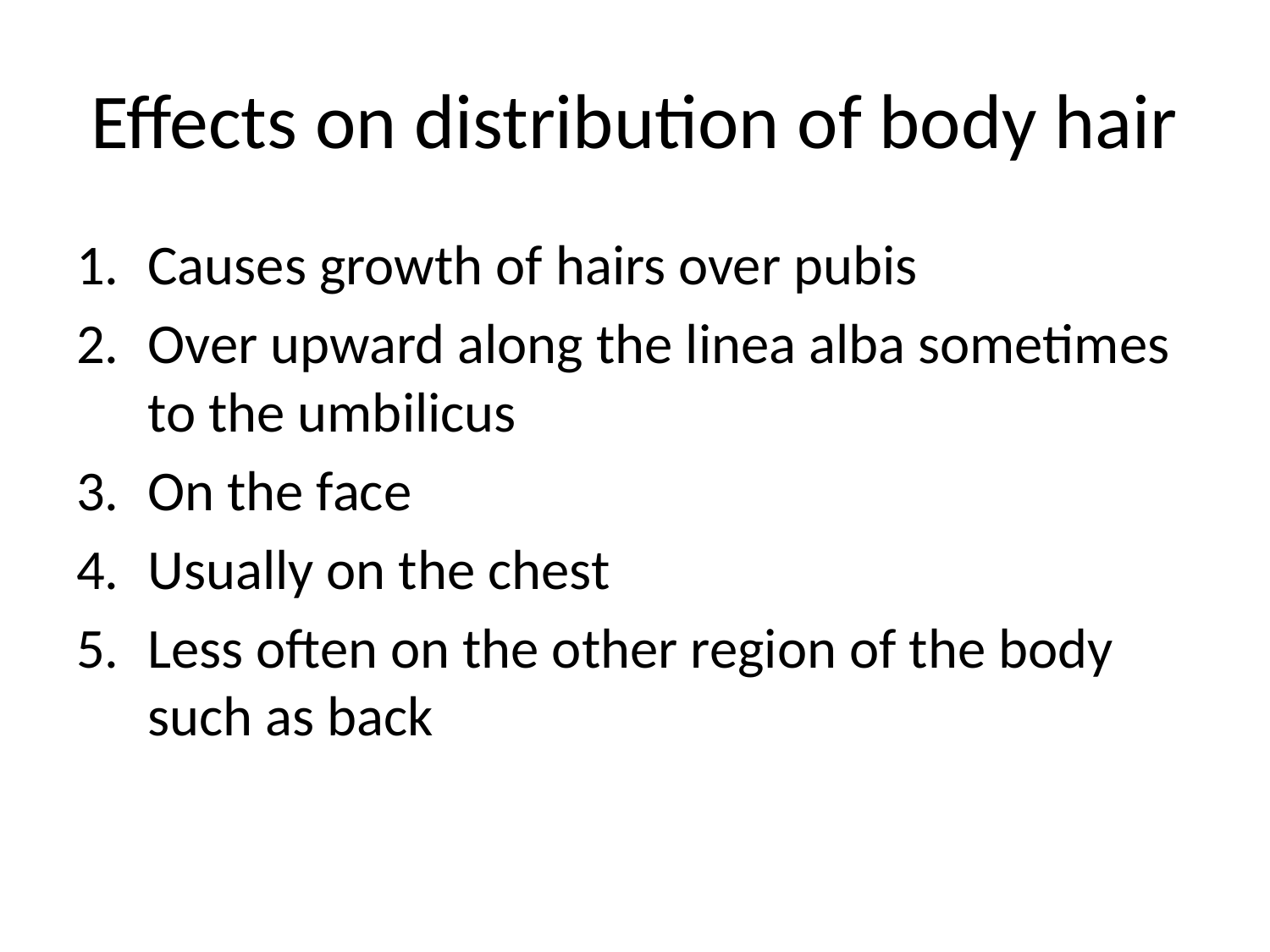

# Effects on distribution of body hair
Causes growth of hairs over pubis
Over upward along the linea alba sometimes to the umbilicus
On the face
Usually on the chest
Less often on the other region of the body such as back